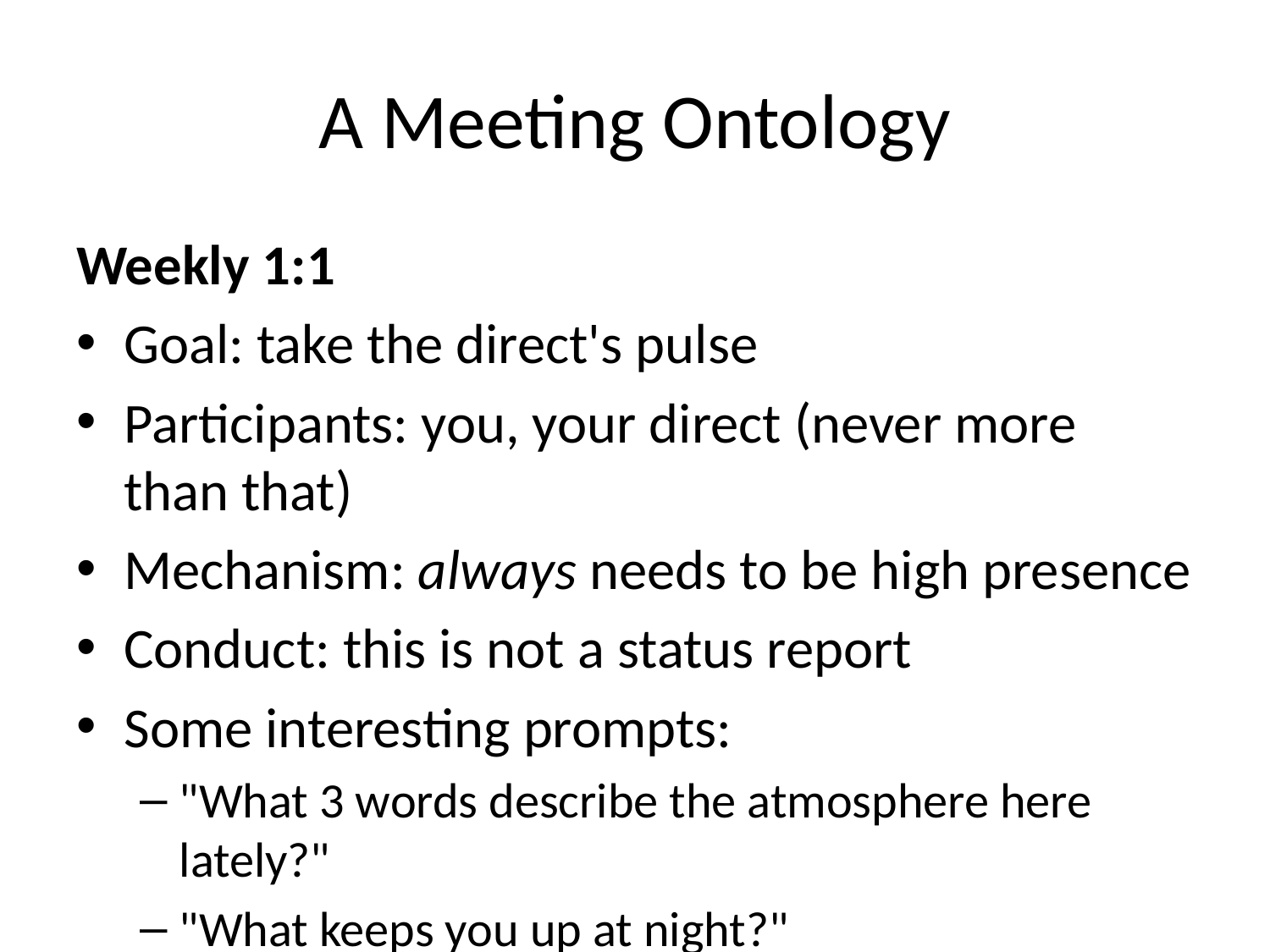

# A Meeting Ontology
Weekly 1:1
Goal: take the direct's pulse
Participants: you, your direct (never more than that)
Mechanism: always needs to be high presence
Conduct: this is not a status report
Some interesting prompts:
"What 3 words describe the atmosphere here lately?"
"What keeps you up at night?"
"Who's the most stressed person on the team right now?"
"Tell me a skill you want to level-up"